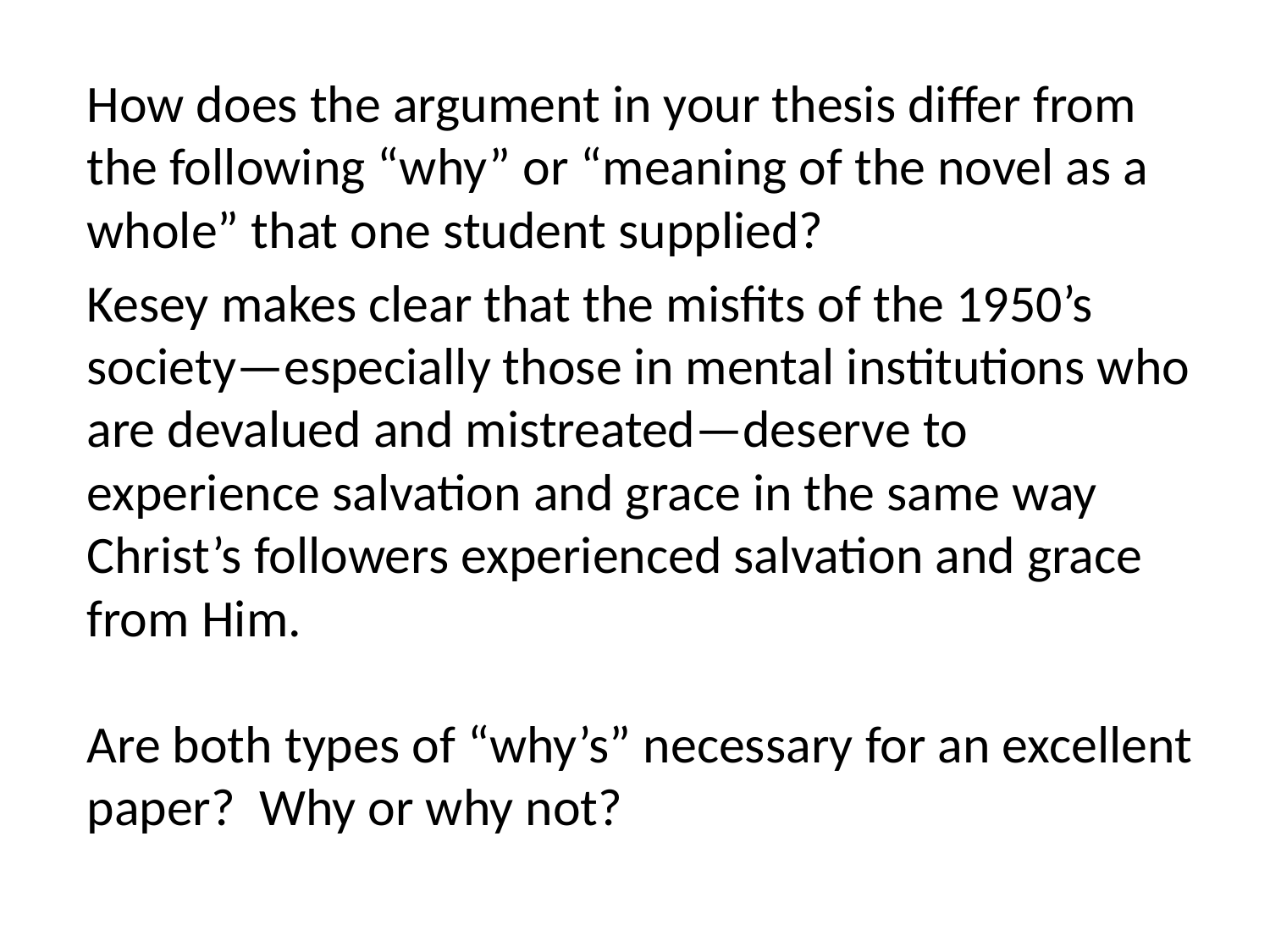

How does the argument in your thesis differ from the following “why” or “meaning of the novel as a whole” that one student supplied?
Kesey makes clear that the misfits of the 1950’s society—especially those in mental institutions who are devalued and mistreated—deserve to experience salvation and grace in the same way Christ’s followers experienced salvation and grace from Him.
Are both types of “why’s” necessary for an excellent paper?  Why or why not?